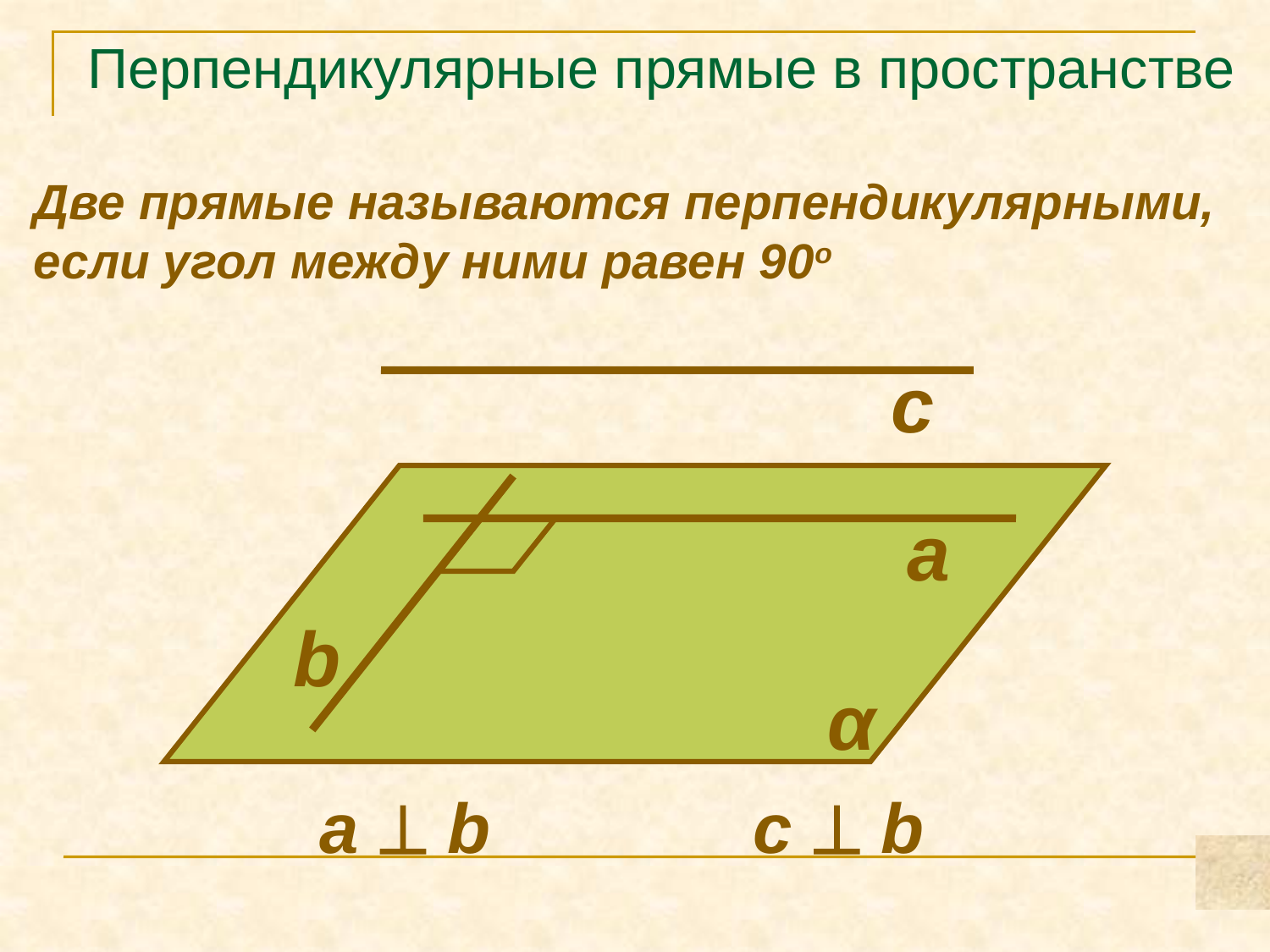

# Перпендикулярные прямые в пространстве
Две прямые называются перпендикулярными,
если угол между ними равен 90о
с

а

b
α
а ⊥ b
c ⊥ b